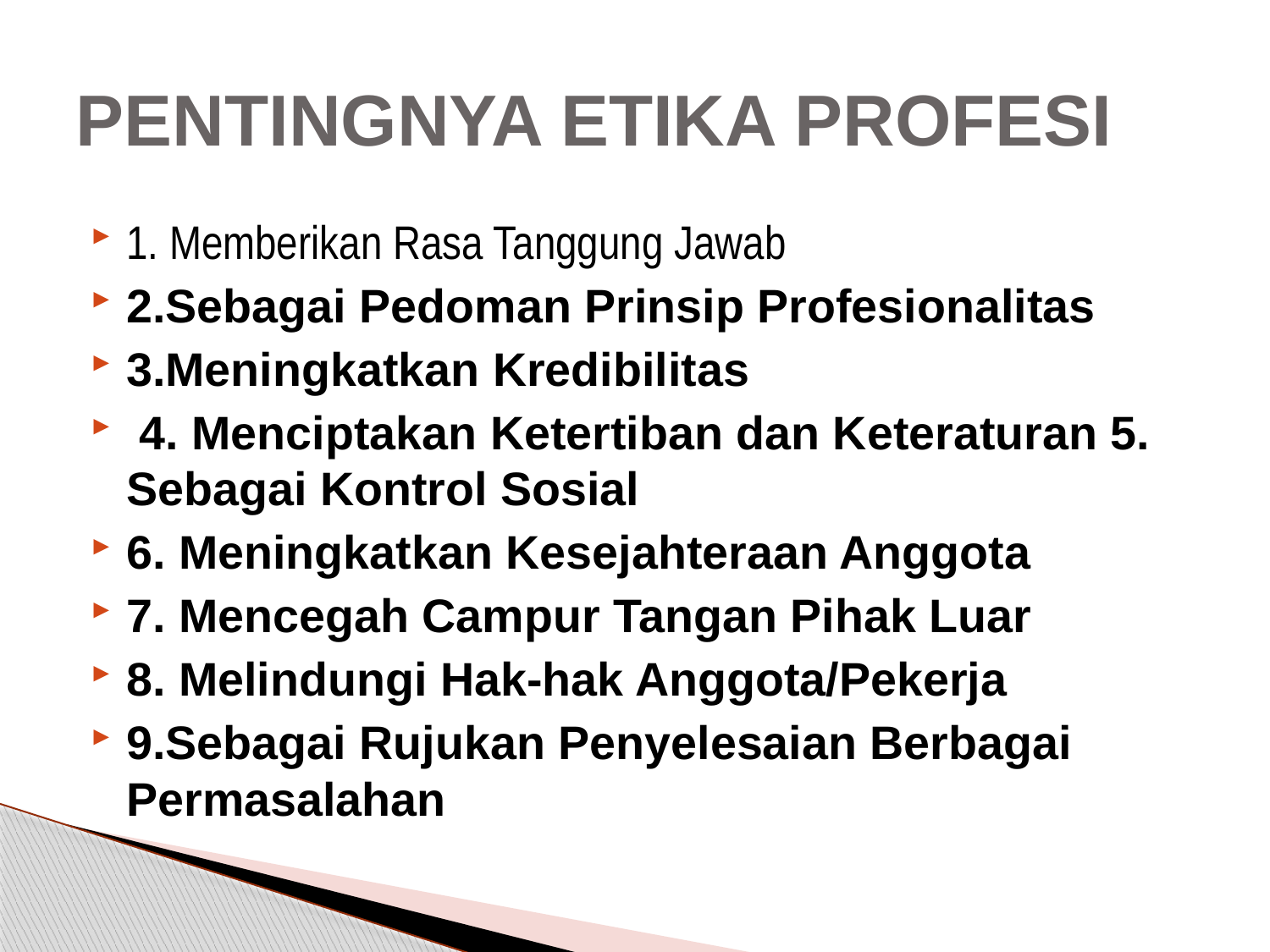

# PENTINGNYA ETIKA PROFESI
1. Memberikan Rasa Tanggung Jawab
2.Sebagai Pedoman Prinsip Profesionalitas
3.Meningkatkan Kredibilitas
 4. Menciptakan Ketertiban dan Keteraturan 5. Sebagai Kontrol Sosial
6. Meningkatkan Kesejahteraan Anggota
7. Mencegah Campur Tangan Pihak Luar
8. Melindungi Hak-hak Anggota/Pekerja
9.Sebagai Rujukan Penyelesaian Berbagai Permasalahan